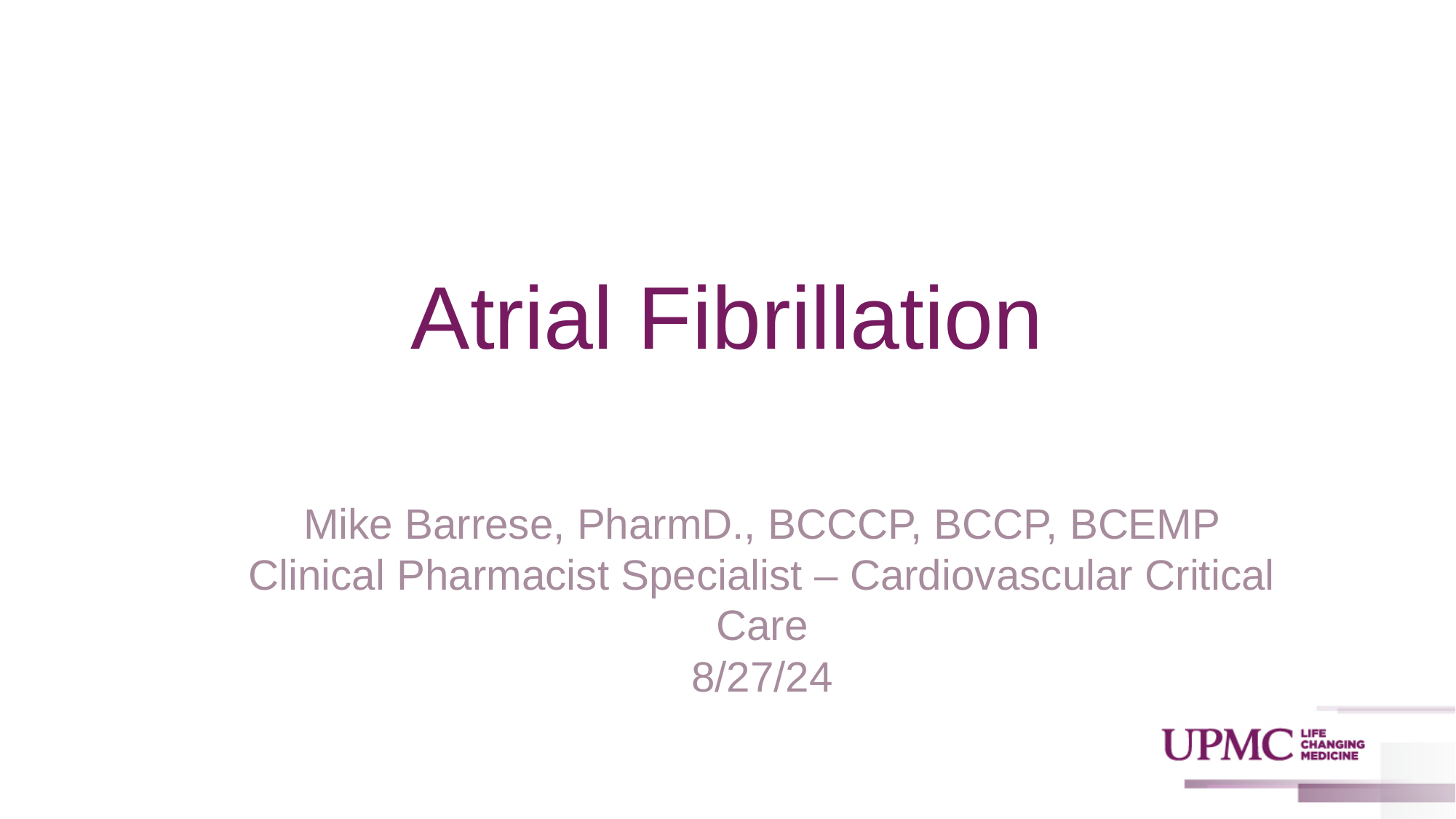

# Atrial Fibrillation
Mike Barrese, PharmD., BCCCP, BCCP, BCEMP
Clinical Pharmacist Specialist – Cardiovascular Critical Care
8/27/24